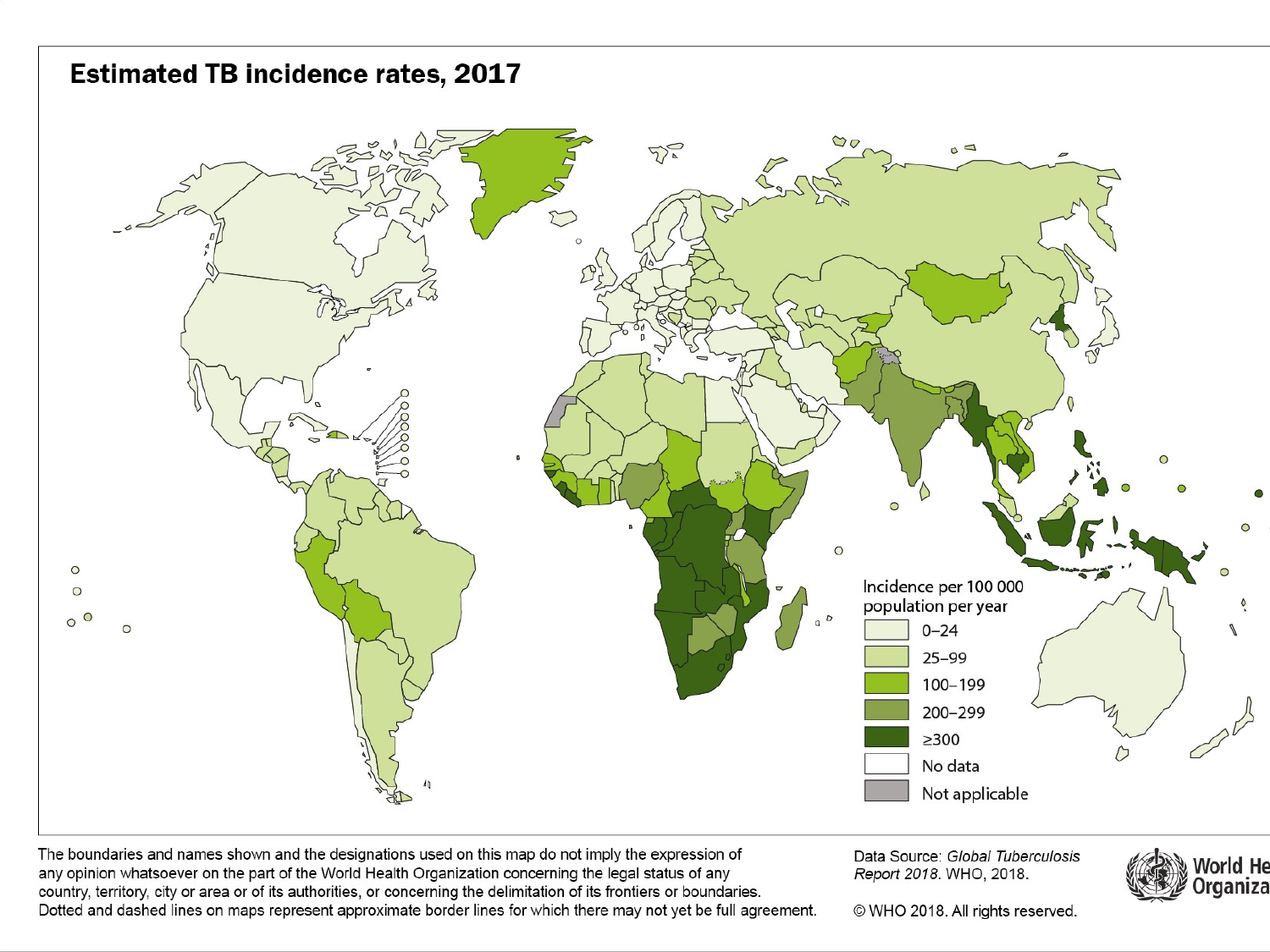

A Global Perspective on
Tuberculosis
TB Elimination: Now is the Time!

Tuberculosis (TB) is one of the world’s deadliest  diseases:
One third of the world’s population are infected with TB.
Each year, nearly 9 million people around the world
become sick with TB.

Each year, there are almost 2 million TB-related deaths  worldwide.
TB is the leading killer of people who are HIV infected.